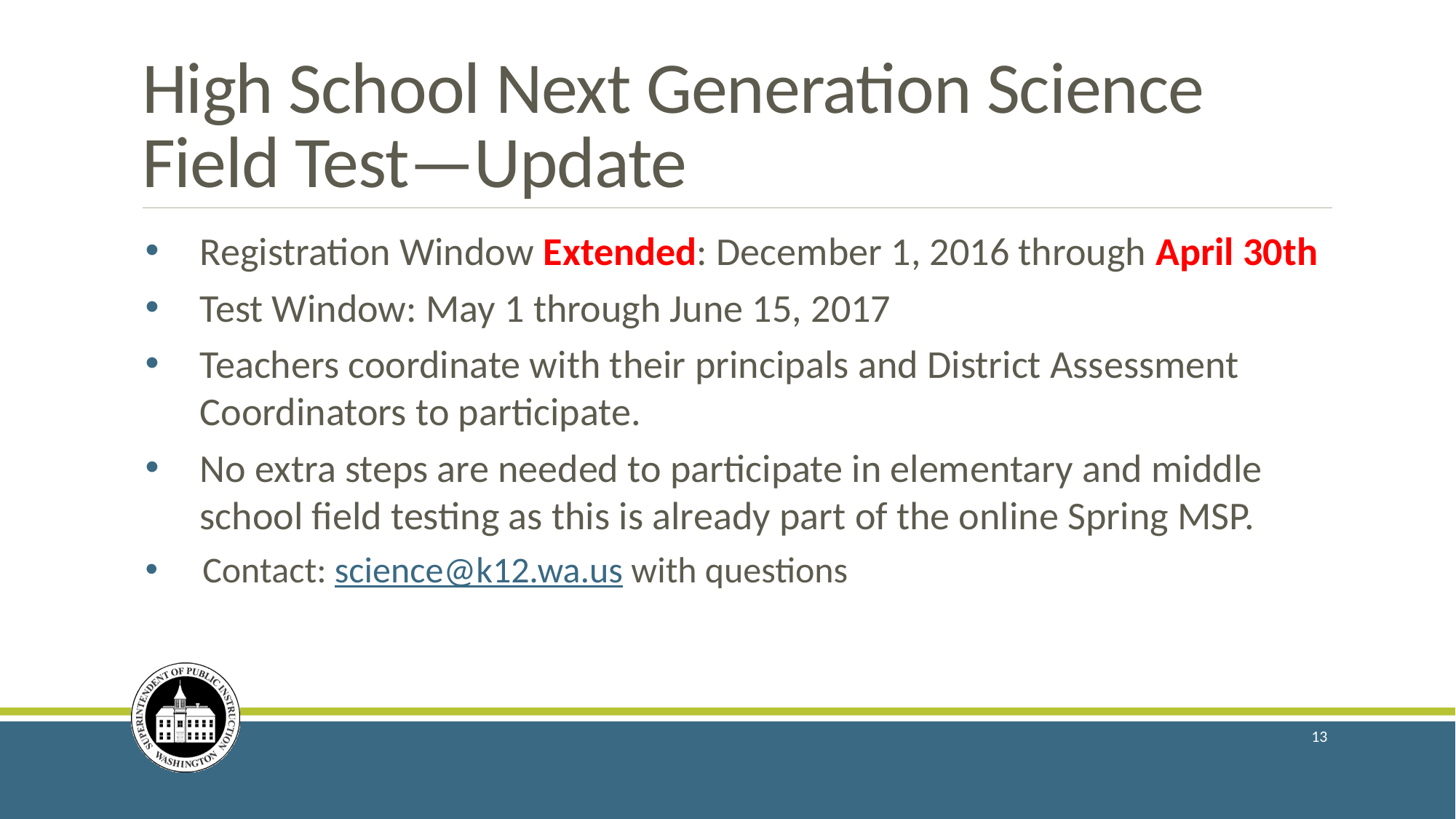

# High School Next Generation Science Field Test—Update
Registration Window Extended: December 1, 2016 through April 30th
Test Window: May 1 through June 15, 2017
Teachers coordinate with their principals and District Assessment Coordinators to participate.
No extra steps are needed to participate in elementary and middle school field testing as this is already part of the online Spring MSP.
  Contact: science@k12.wa.us with questions

13